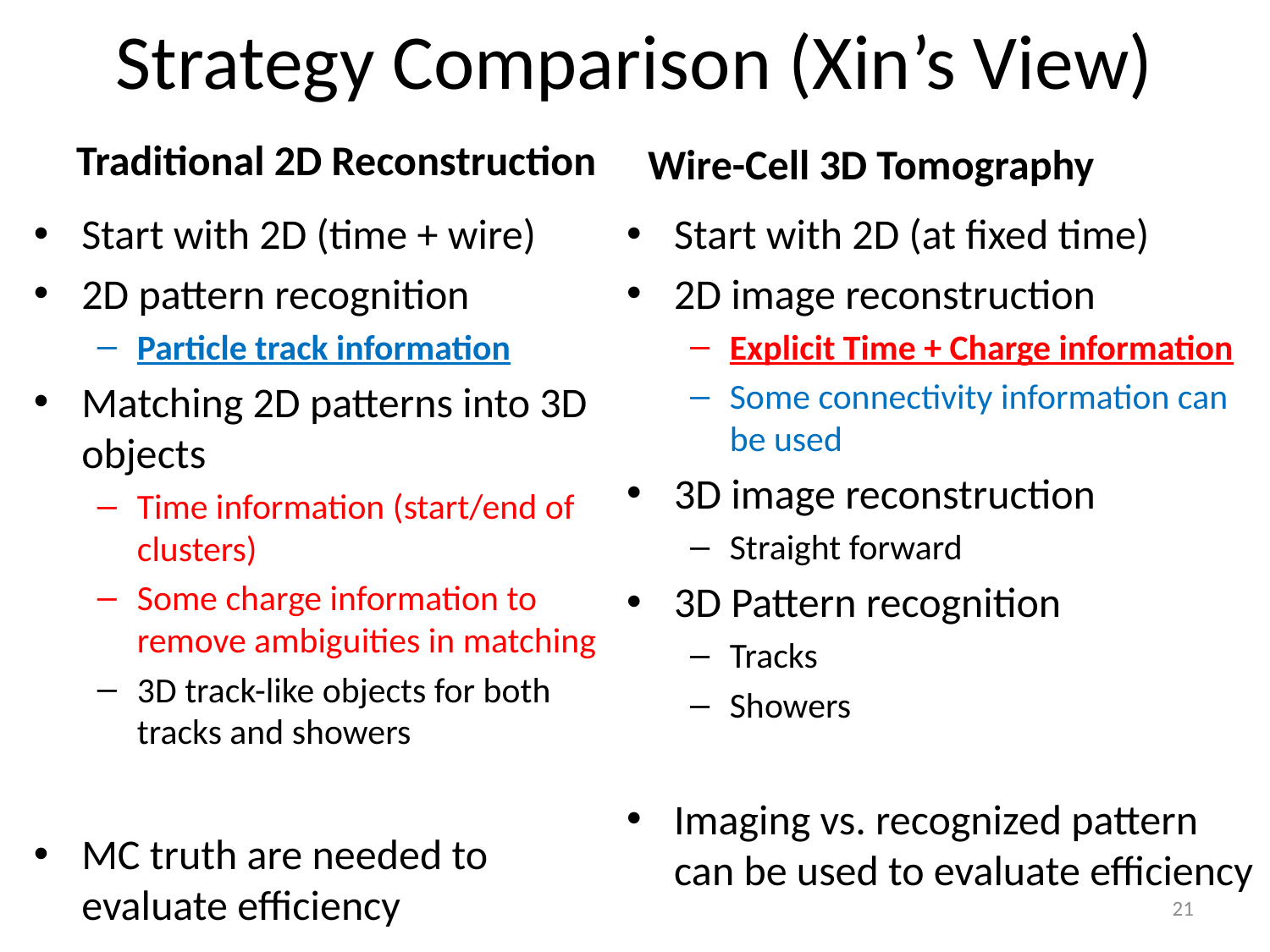

# Strategy Comparison (Xin’s View)
Traditional 2D Reconstruction
Wire-Cell 3D Tomography
Start with 2D (time + wire)
2D pattern recognition
Particle track information
Matching 2D patterns into 3D objects
Time information (start/end of clusters)
Some charge information to remove ambiguities in matching
3D track-like objects for both tracks and showers

MC truth are needed to evaluate efficiency
Start with 2D (at fixed time)
2D image reconstruction
Explicit Time + Charge information
Some connectivity information can be used
3D image reconstruction
Straight forward
3D Pattern recognition
Tracks
Showers

Imaging vs. recognized pattern can be used to evaluate efficiency

21